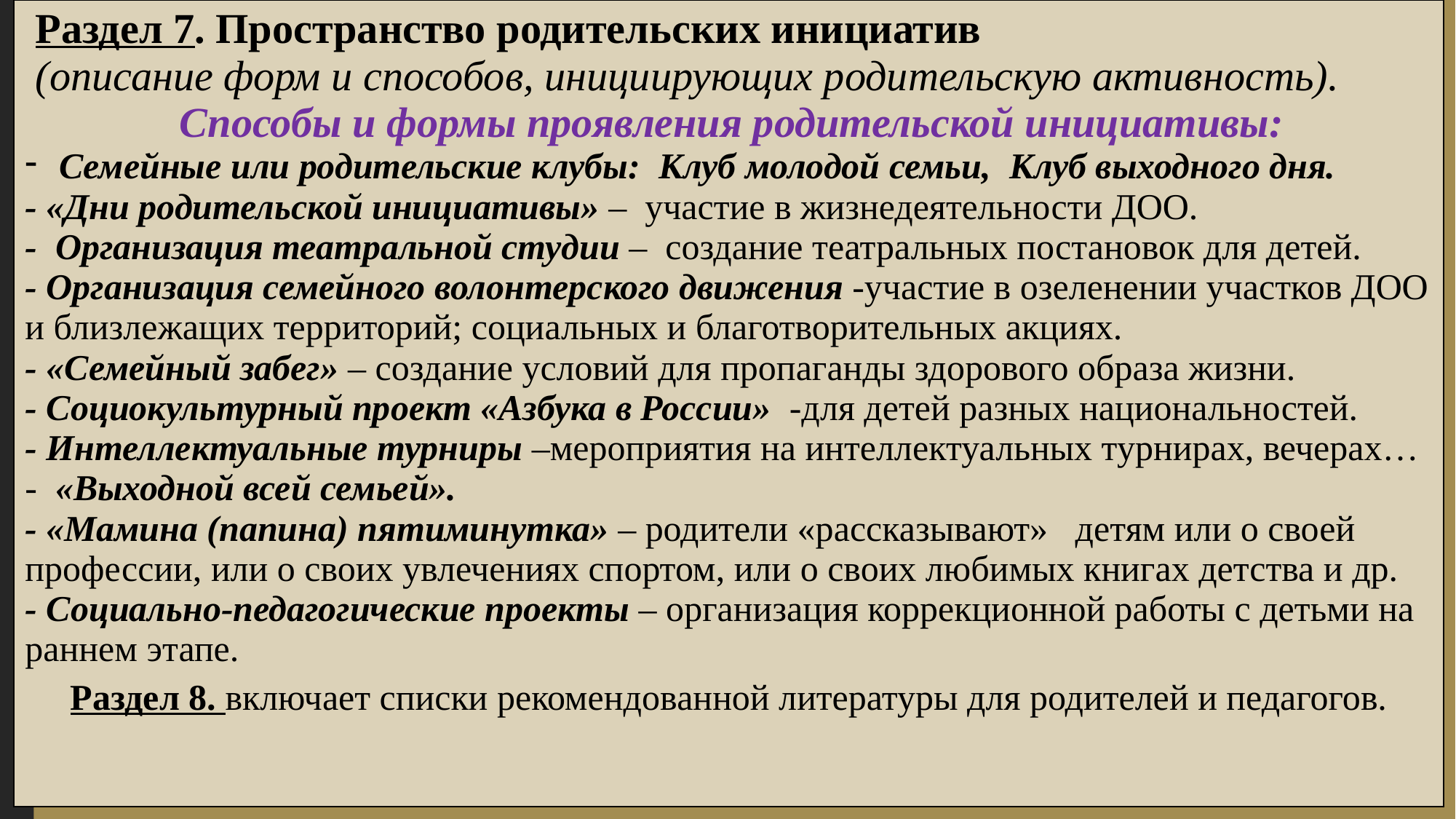

| Раздел 7. Пространство родительских инициатив (описание форм и способов, инициирующих родительскую активность). Способы и формы проявления родительской инициативы: Семейные или родительские клубы: Клуб молодой семьи, Клуб выходного дня. - «Дни родительской инициативы» – участие в жизнедеятельности ДОО. - Организация театральной студии – создание театральных постановок для детей. - Организация семейного волонтерского движения -участие в озеленении участков ДОО и близлежащих территорий; социальных и благотворительных акциях. - «Семейный забег» – создание условий для пропаганды здорового образа жизни. - Социокультурный проект «Азбука в России» -для детей разных национальностей. - Интеллектуальные турниры –мероприятия на интеллектуальных турнирах, вечерах… - «Выходной всей семьей». - «Мамина (папина) пятиминутка» – родители «рассказывают» детям или о своей профессии, или о своих увлечениях спортом, или о своих любимых книгах детства и др. - Социально-педагогические проекты – организация коррекционной работы с детьми на раннем этапе. Раздел 8. включает списки рекомендованной литературы для родителей и педагогов. |
| --- |